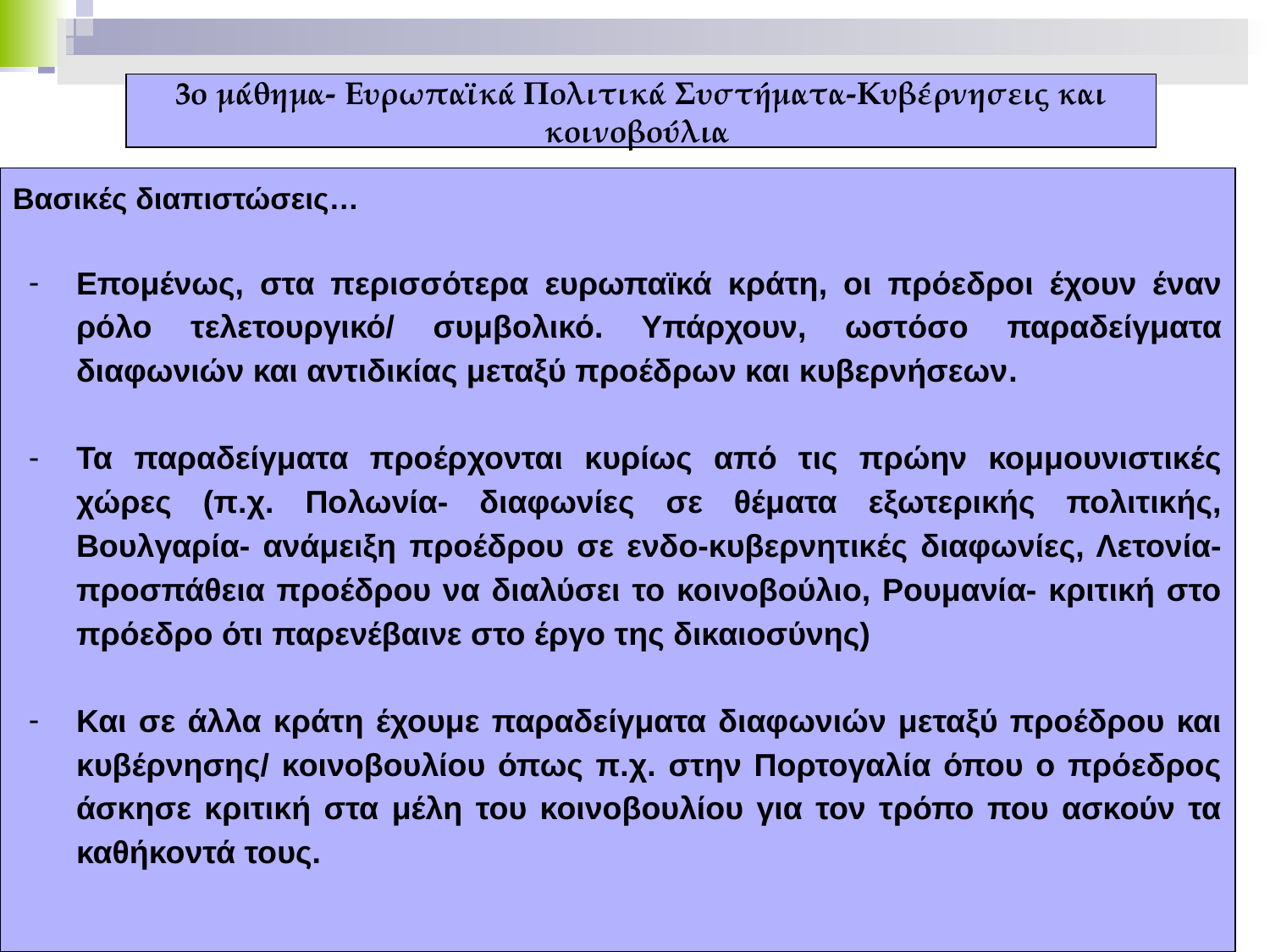

3ο μάθημα- Ευρωπαϊκά Πολιτικά Συστήματα-Κυβέρνησεις και κοινοβούλια
Βασικές διαπιστώσεις…

Επομένως, στα περισσότερα ευρωπαϊκά κράτη, οι πρόεδροι έχουν έναν ρόλο τελετουργικό/ συμβολικό. Υπάρχουν, ωστόσο παραδείγματα διαφωνιών και αντιδικίας μεταξύ προέδρων και κυβερνήσεων.

Τα παραδείγματα προέρχονται κυρίως από τις πρώην κομμουνιστικές χώρες (π.χ. Πολωνία- διαφωνίες σε θέματα εξωτερικής πολιτικής, Βουλγαρία- ανάμειξη προέδρου σε ενδο-κυβερνητικές διαφωνίες, Λετονία- προσπάθεια προέδρου να διαλύσει το κοινοβούλιο, Ρουμανία- κριτική στο πρόεδρο ότι παρενέβαινε στο έργο της δικαιοσύνης)

Και σε άλλα κράτη έχουμε παραδείγματα διαφωνιών μεταξύ προέδρου και κυβέρνησης/ κοινοβουλίου όπως π.χ. στην Πορτογαλία όπου ο πρόεδρος άσκησε κριτική στα μέλη του κοινοβουλίου για τον τρόπο που ασκούν τα καθήκοντά τους.